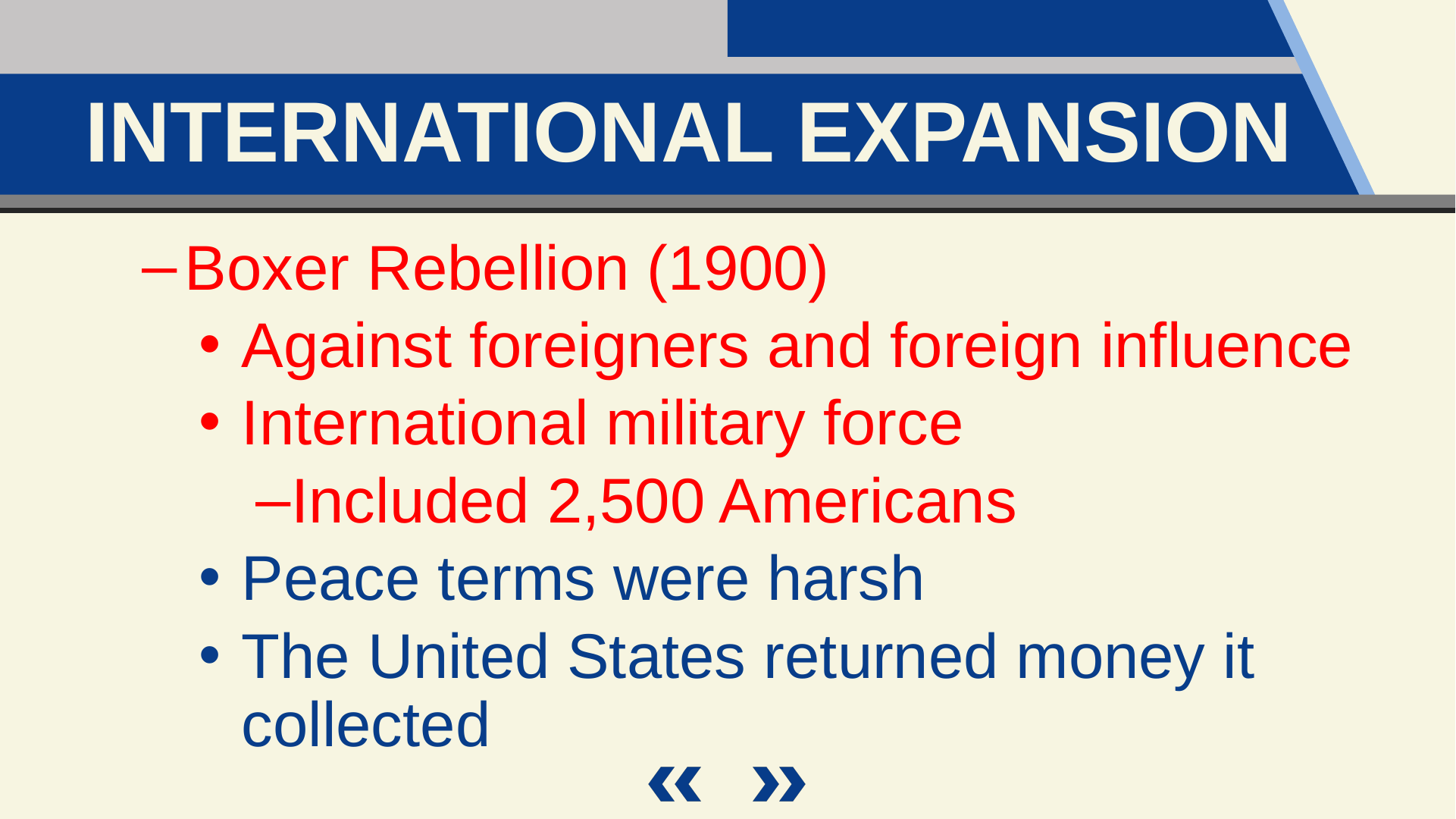

International Expansion
Boxer Rebellion (1900)
Against foreigners and foreign influence
International military force
Included 2,500 Americans
Peace terms were harsh
The United States returned money it collected